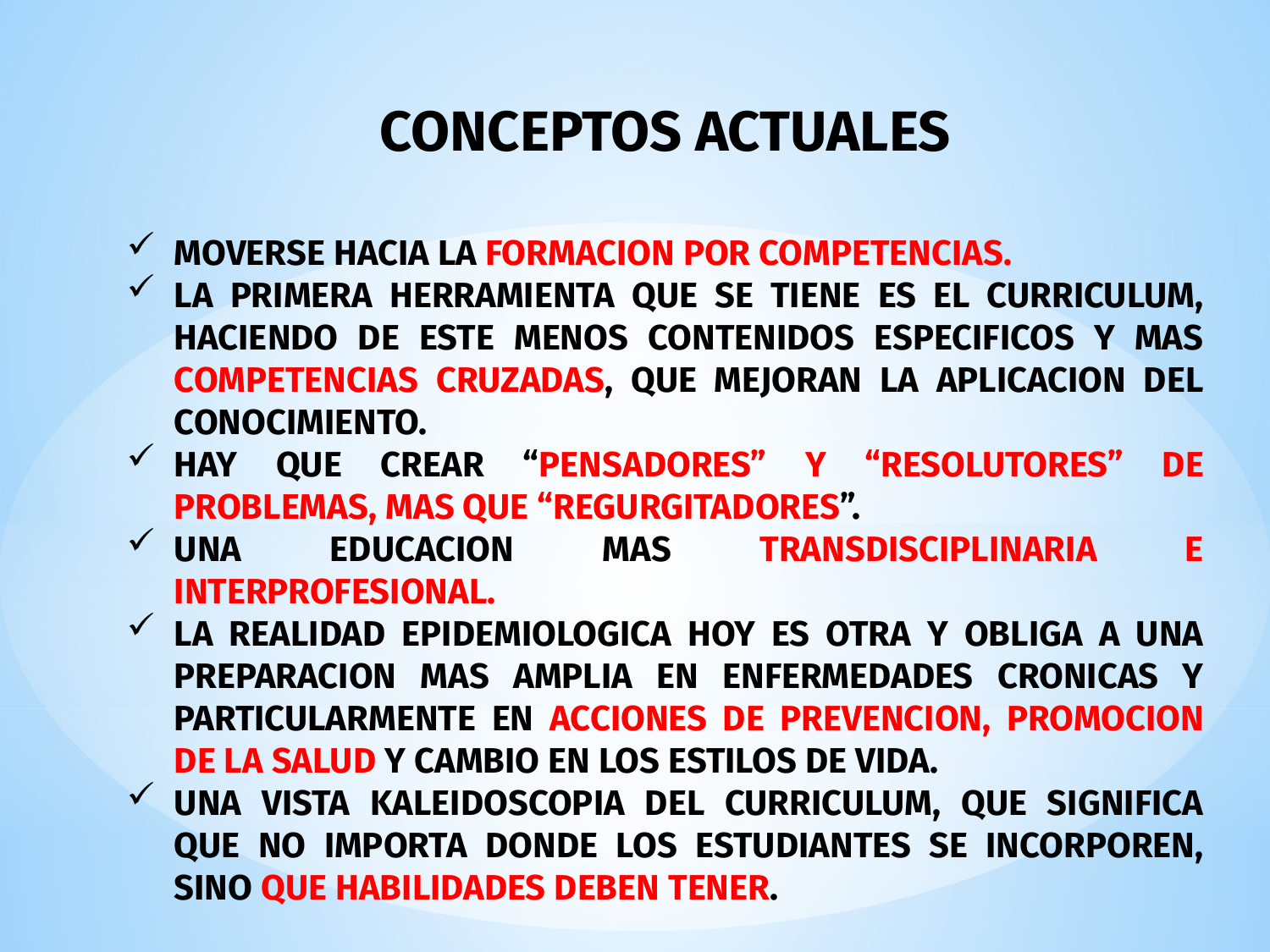

CONCEPTOS ACTUALES

MOVERSE HACIA LA FORMACION POR COMPETENCIAS.
LA PRIMERA HERRAMIENTA QUE SE TIENE ES EL CURRICULUM, HACIENDO DE ESTE MENOS CONTENIDOS ESPECIFICOS Y MAS COMPETENCIAS CRUZADAS, QUE MEJORAN LA APLICACION DEL CONOCIMIENTO.
HAY QUE CREAR “PENSADORES” Y “RESOLUTORES” DE PROBLEMAS, MAS QUE “REGURGITADORES”.
UNA EDUCACION MAS TRANSDISCIPLINARIA E INTERPROFESIONAL.
LA REALIDAD EPIDEMIOLOGICA HOY ES OTRA Y OBLIGA A UNA PREPARACION MAS AMPLIA EN ENFERMEDADES CRONICAS Y PARTICULARMENTE EN ACCIONES DE PREVENCION, PROMOCION DE LA SALUD Y CAMBIO EN LOS ESTILOS DE VIDA.
UNA VISTA KALEIDOSCOPIA DEL CURRICULUM, QUE SIGNIFICA QUE NO IMPORTA DONDE LOS ESTUDIANTES SE INCORPOREN, SINO QUE HABILIDADES DEBEN TENER.